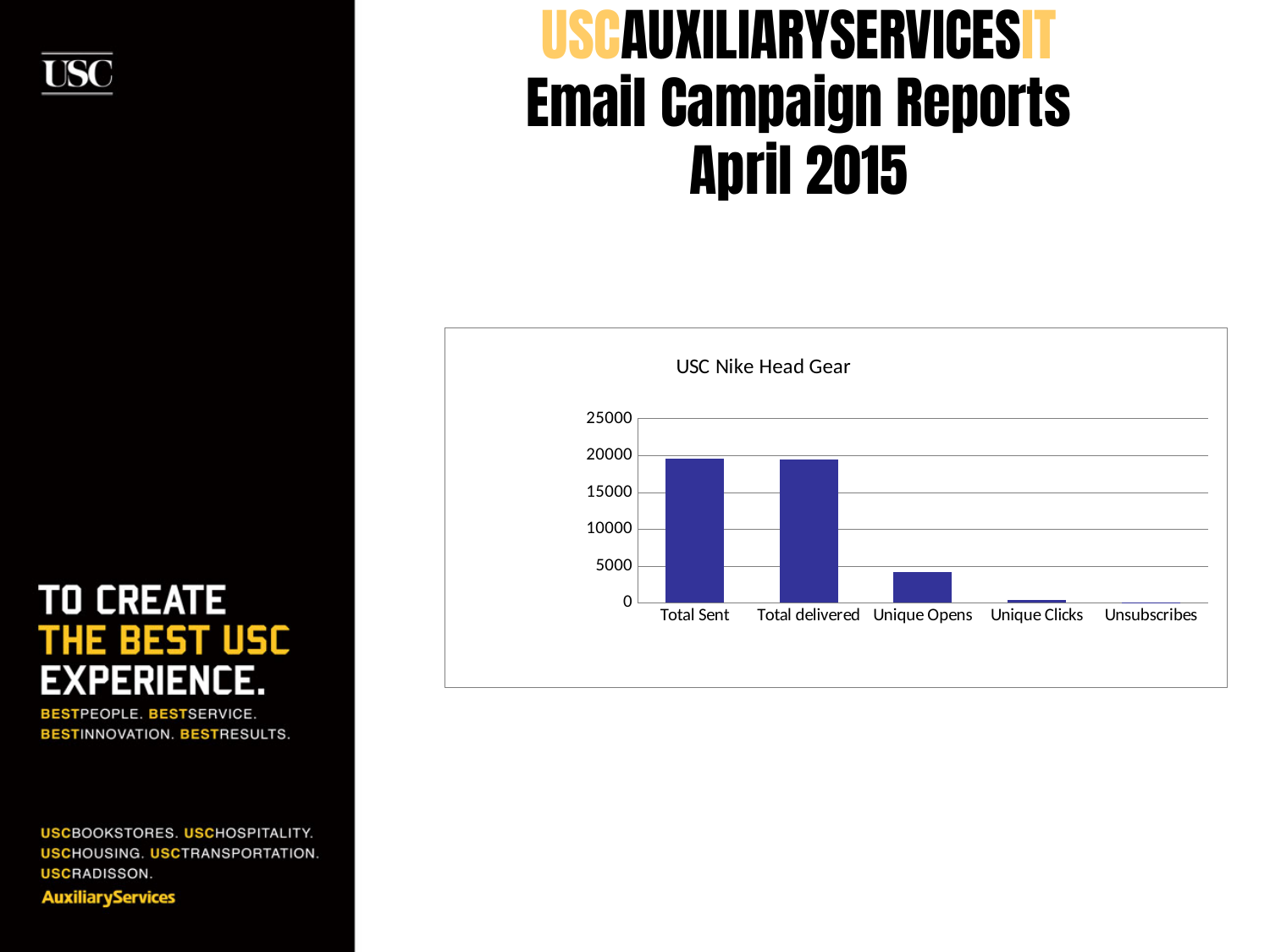

# USCAUXILIARYSERVICESIT Email Campaign Reports April 2015

### Chart: USC Nike Head Gear

| Category | BKS List (segment) |
|---|---|
| Total Sent | 19523.0 |
| Total delivered | 19477.0 |
| Unique Opens | 4224.0 |
| Unique Clicks | 376.0 |
| Unsubscribes | 15.0 |